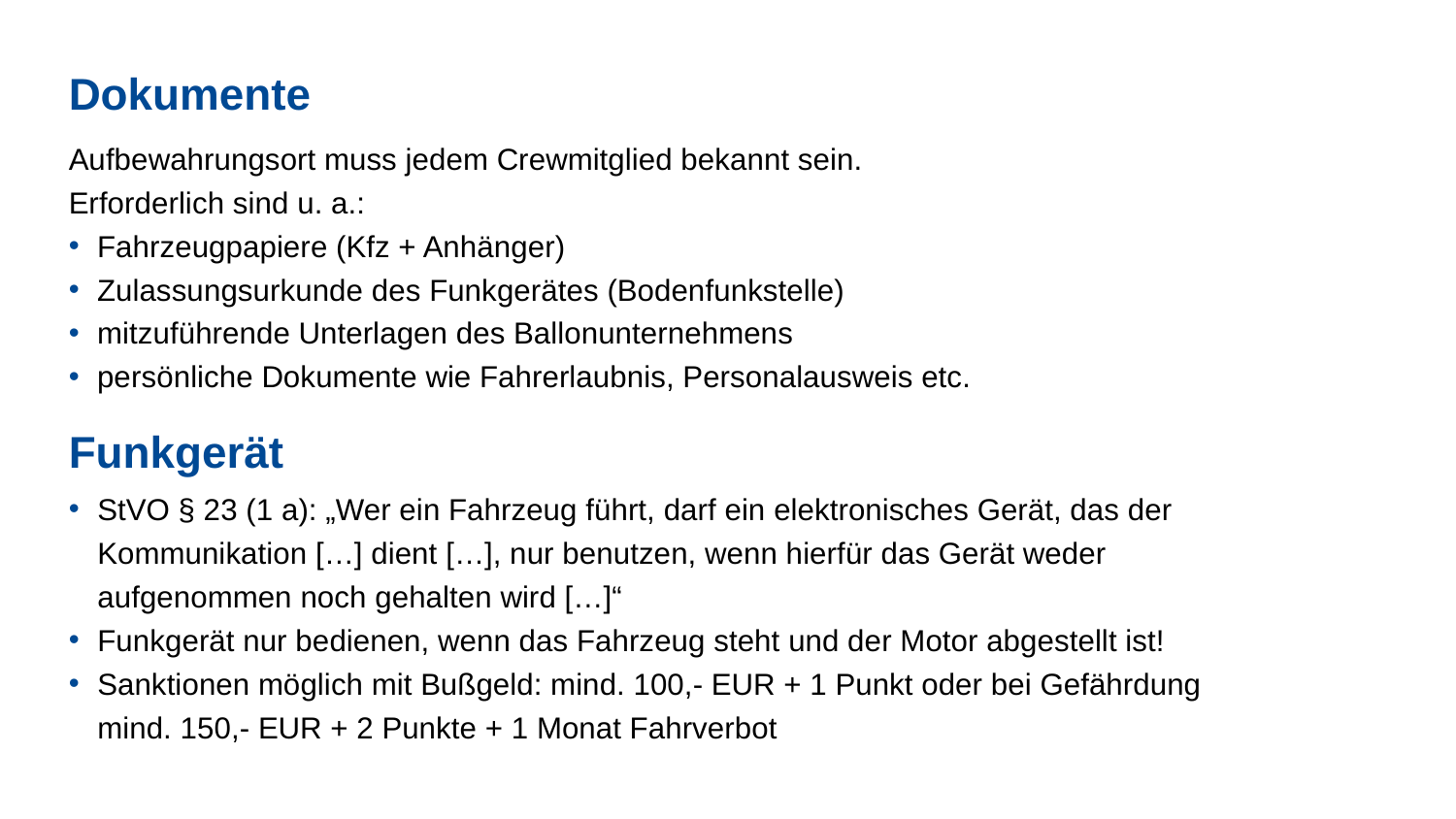

Dokumente
Aufbewahrungsort muss jedem Crewmitglied bekannt sein.
Erforderlich sind u. a.:
Fahrzeugpapiere (Kfz + Anhänger)
Zulassungsurkunde des Funkgerätes (Bodenfunkstelle)
mitzuführende Unterlagen des Ballonunternehmens
persönliche Dokumente wie Fahrerlaubnis, Personalausweis etc.

Funkgerät
StVO § 23 (1 a): „Wer ein Fahrzeug führt, darf ein elektronisches Gerät, das der Kommunikation […] dient […], nur benutzen, wenn hierfür das Gerät weder aufgenommen noch gehalten wird […]“
Funkgerät nur bedienen, wenn das Fahrzeug steht und der Motor abgestellt ist!
Sanktionen möglich mit Bußgeld: mind. 100,- EUR + 1 Punkt oder bei Gefährdung
mind. 150,- EUR + 2 Punkte + 1 Monat Fahrverbot